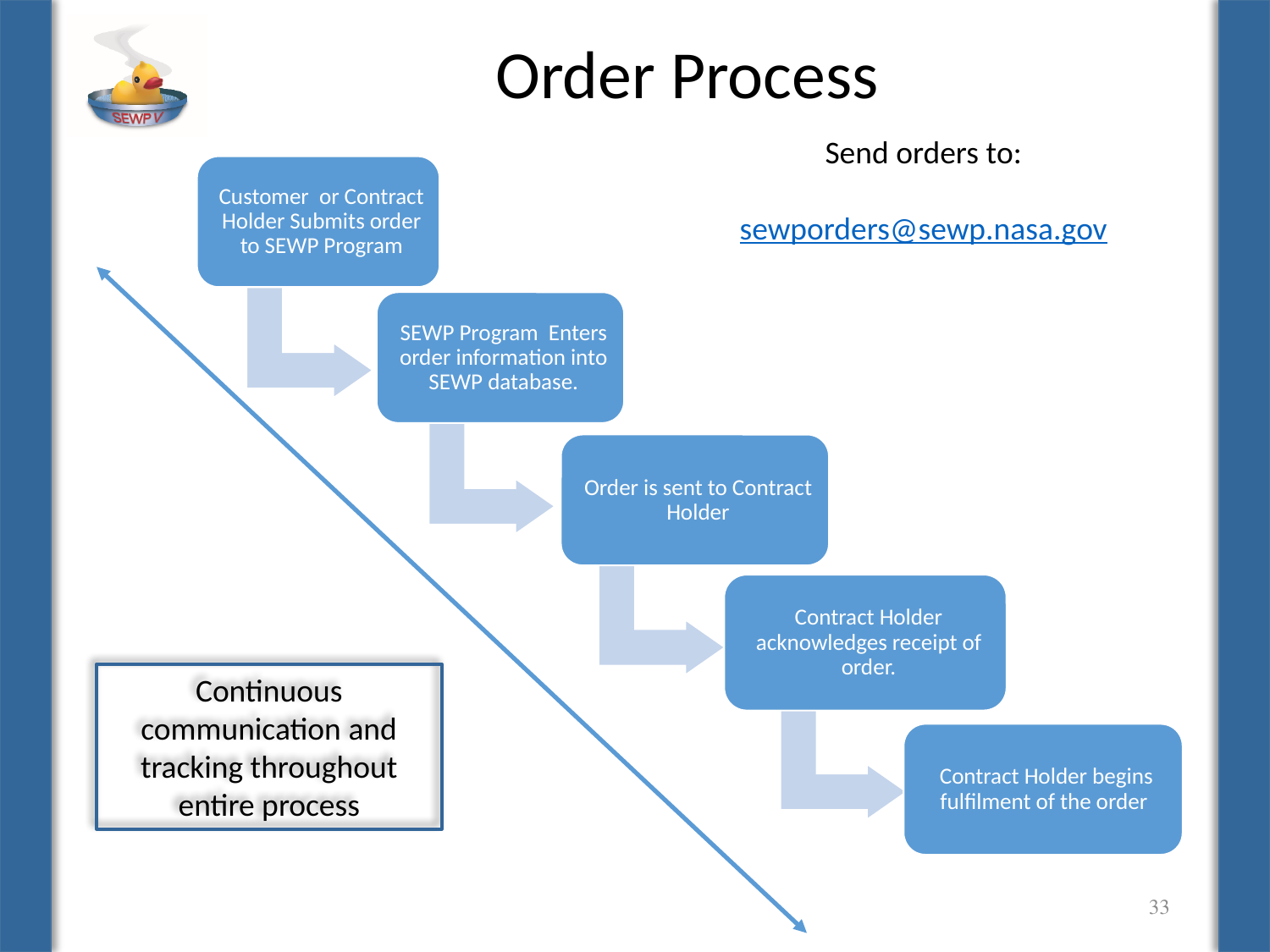

# Order Process
Send orders to:

sewporders@sewp.nasa.gov

Customer  or Contract Holder Submits order to SEWP Program
SEWP Program  Enters order information into SEWP database.
Order is sent to Contract Holder
Contract Holder acknowledges receipt of order.
Contract Holder begins fulfilment of the order
Continuous communication and tracking throughout entire process
33